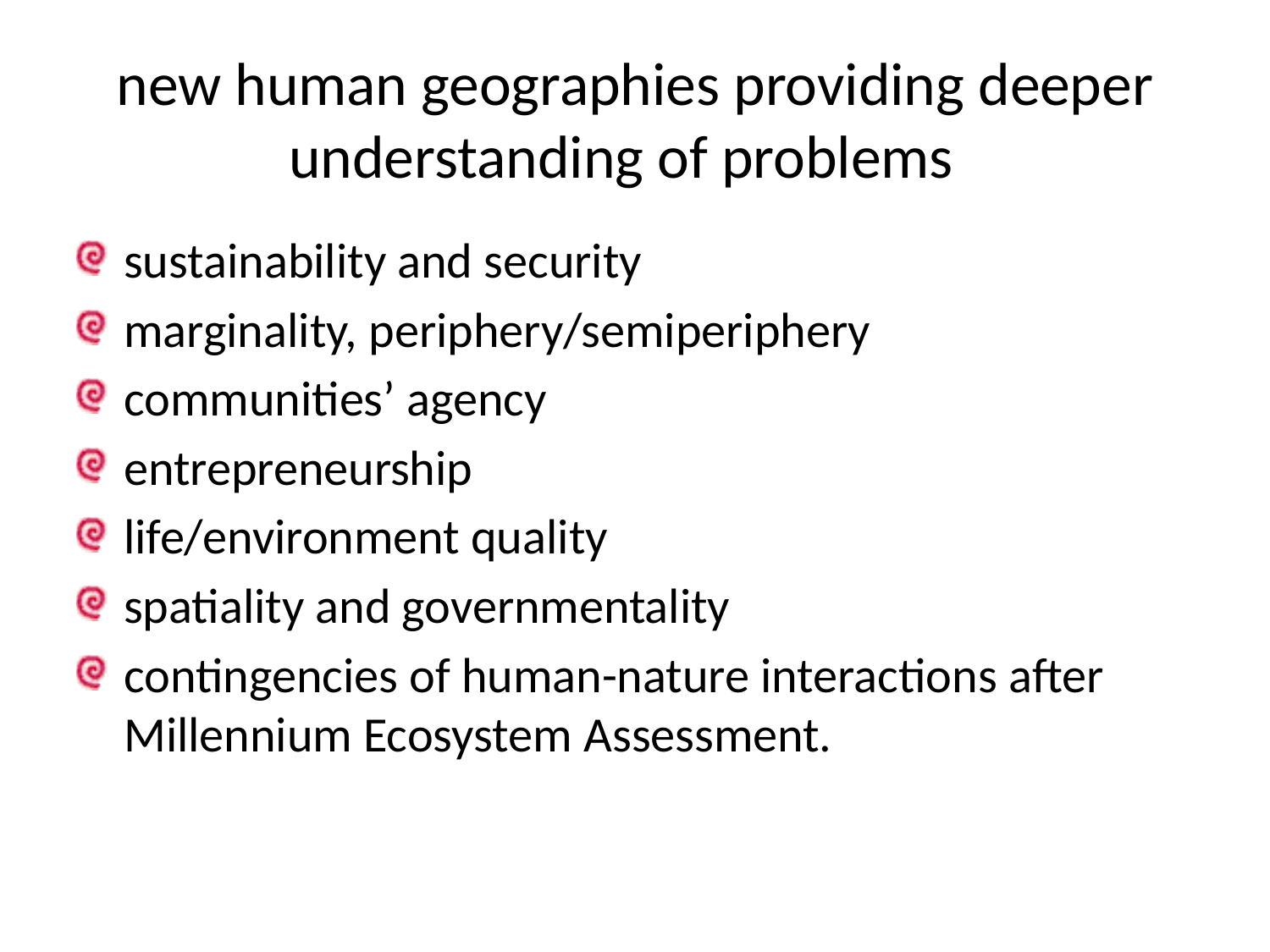

# new human geographies providing deeper understanding of problems
sustainability and security
marginality, periphery/semiperiphery
communities’ agency
entrepreneurship
life/environment quality
spatiality and governmentality
contingencies of human-nature interactions after Millennium Ecosystem Assessment.